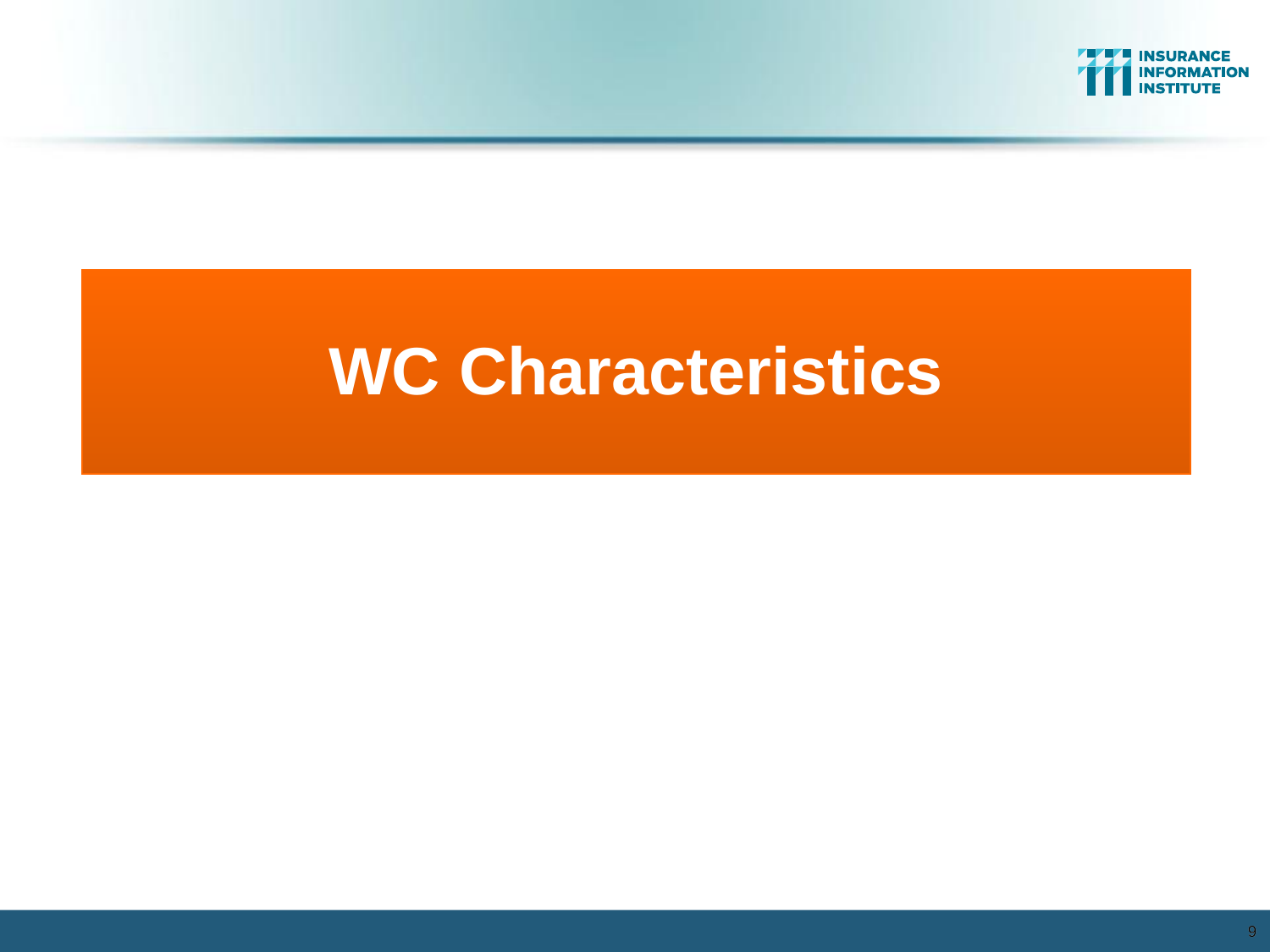

WC Characteristics

9
9
12/01/09 - 9pm